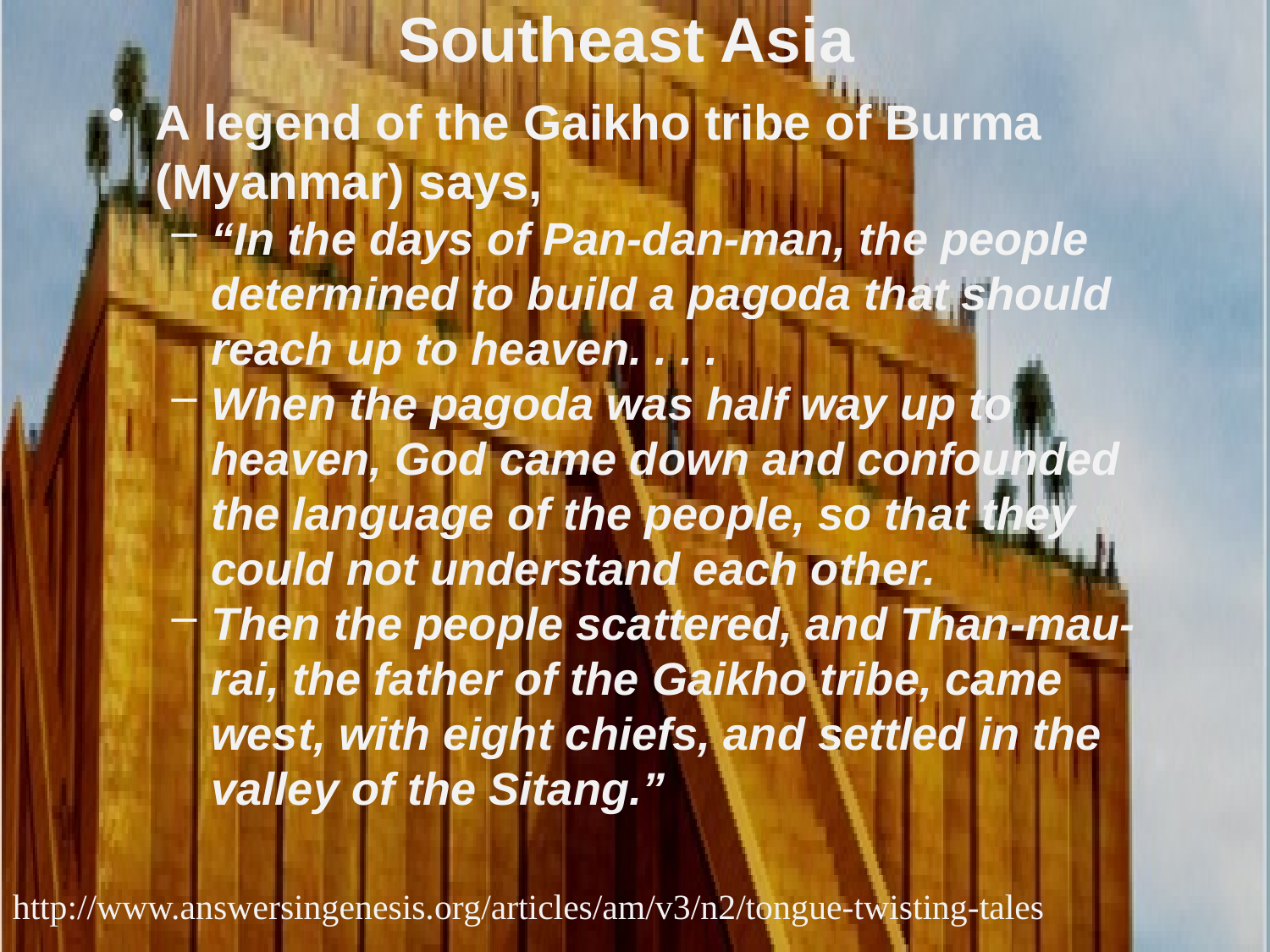

# Southeast Asia
A legend of the Gaikho tribe of Burma (Myanmar) says,
“In the days of Pan-dan-man, the people determined to build a pagoda that should reach up to heaven. . . .
When the pagoda was half way up to heaven, God came down and confounded the language of the people, so that they could not understand each other.
Then the people scattered, and Than-mau-rai, the father of the Gaikho tribe, came west, with eight chiefs, and settled in the valley of the Sitang.”
http://www.answersingenesis.org/articles/am/v3/n2/tongue-twisting-tales